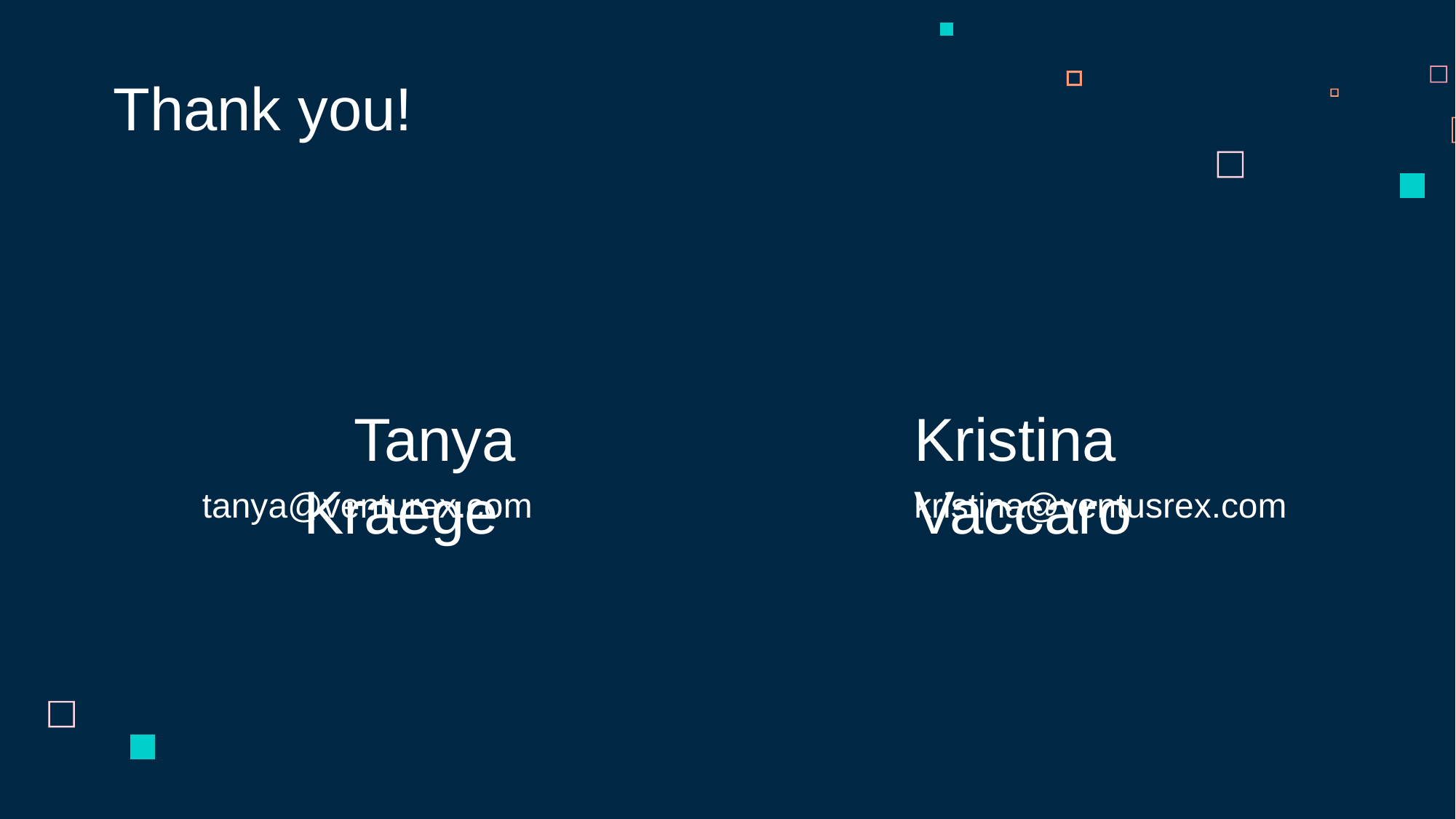

Thank you!
# Tanya Kraege
Kristina Vaccaro
tanya@venturex.com
kristina@ventusrex.com